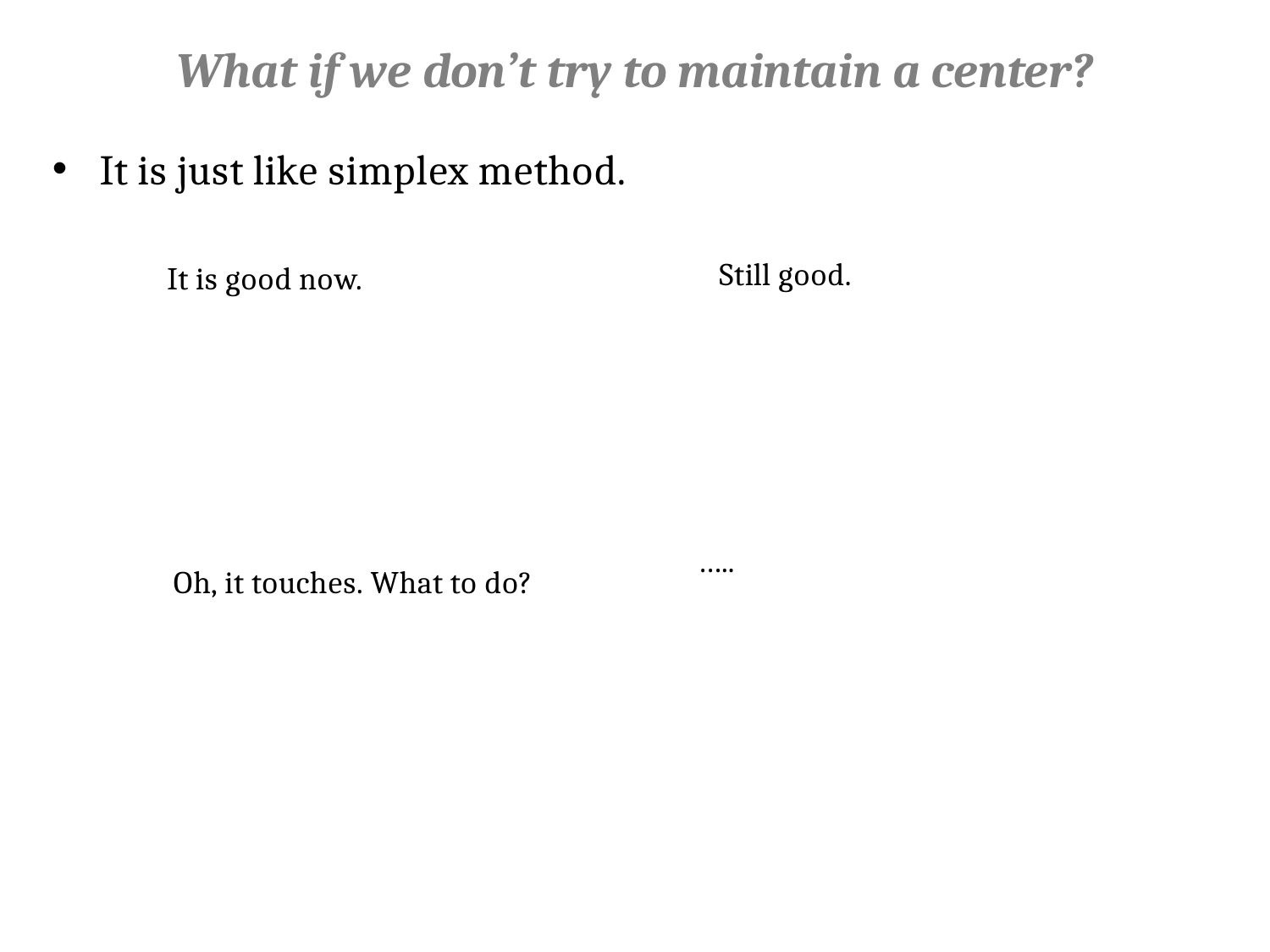

# What if we don’t try to maintain a center?
It is just like simplex method.
Still good.
It is good now.
…..
Oh, it touches. What to do?